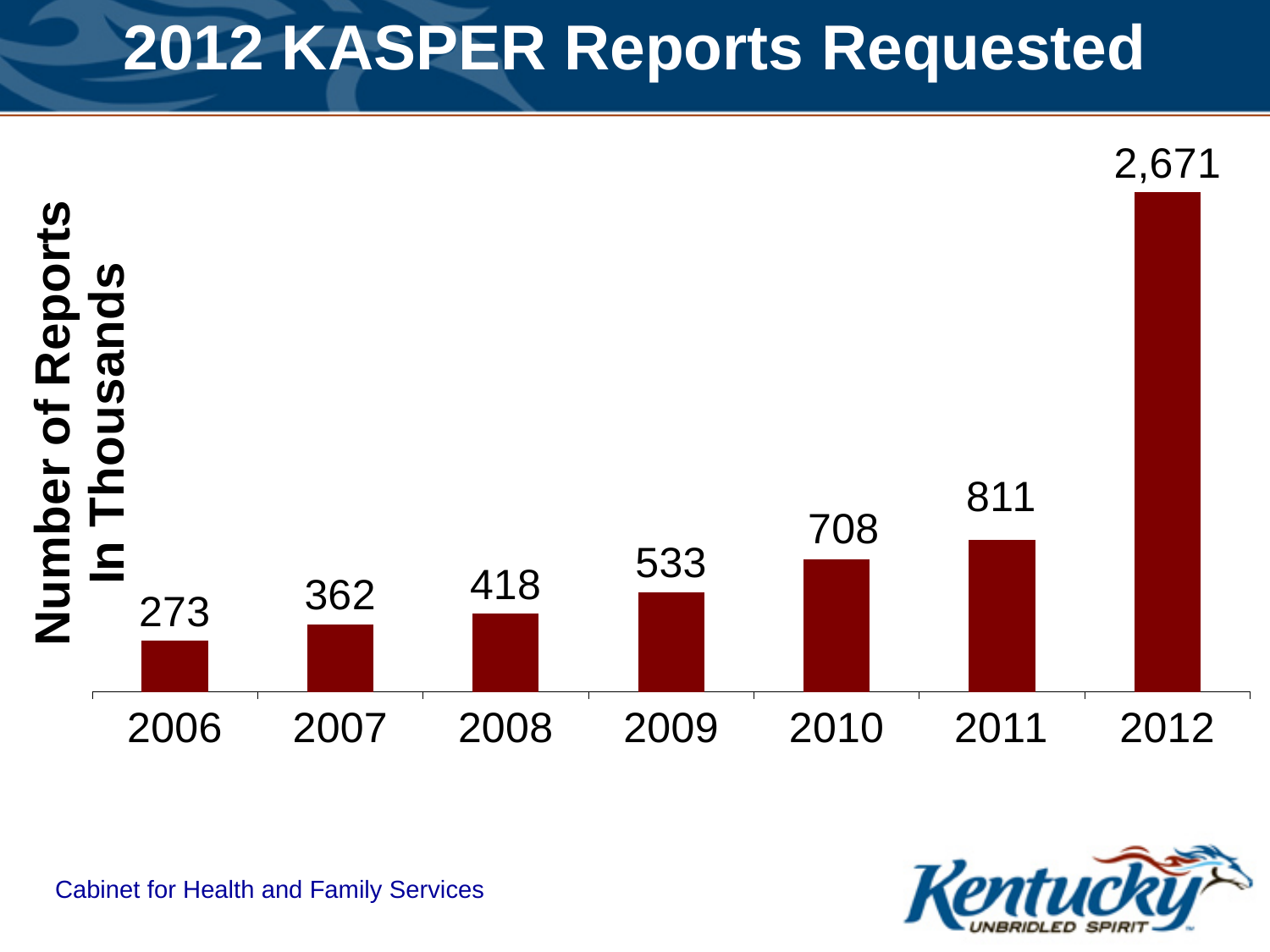

2012 KASPER Reports Requested

### Chart

| Category |  |
|---|---|
| 2006 | 273576.0 |
| 2007 | 361658.0 |
| 2008 | 417851.0 |
| 2009 | 532527.0 |
| 2010 | 707975.0 |
| 2011 | 810995.0 |
| 2012 | 2670934.0 |
Cabinet for Health and Family Services